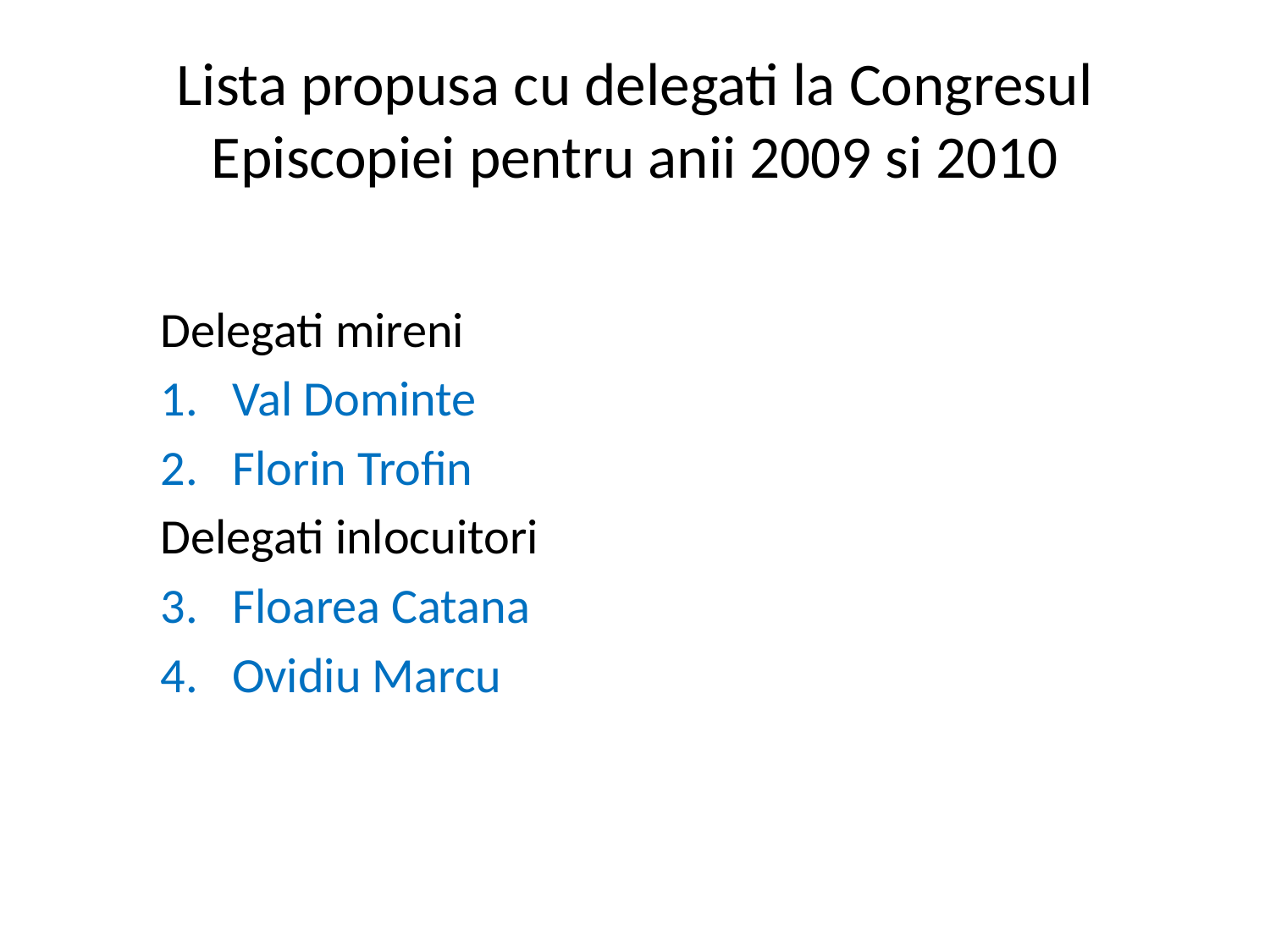

# Lista propusa cu delegati la Congresul Episcopiei pentru anii 2009 si 2010

Delegati mireni
Val Dominte
Florin Trofin
Delegati inlocuitori
Floarea Catana
Ovidiu Marcu